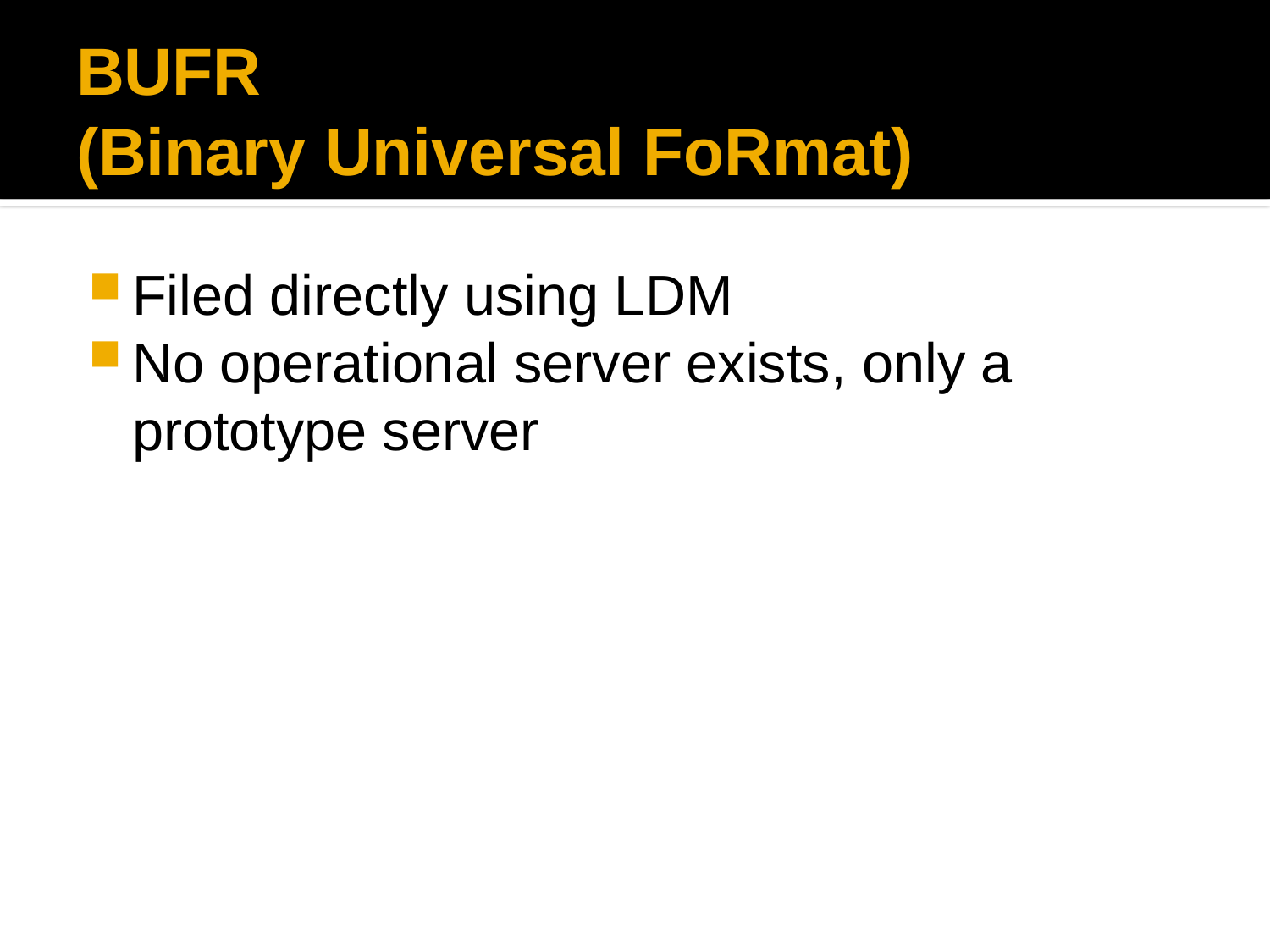

# BUFR (Binary Universal FoRmat)
Filed directly using LDM
No operational server exists, only a prototype server